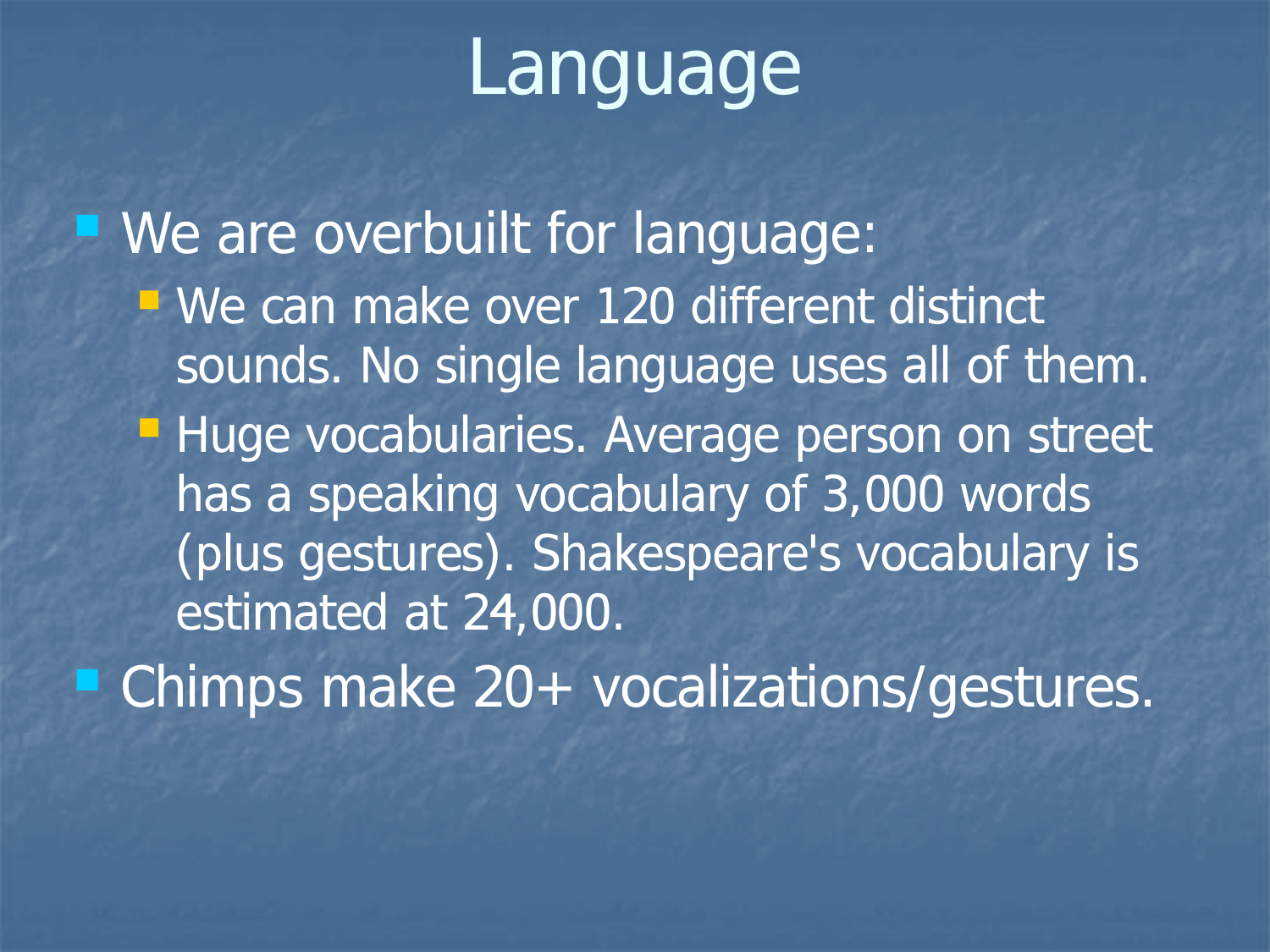

# Language
We are overbuilt for language:
We can make over 120 different distinct sounds. No single language uses all of them.
Huge vocabularies. Average person on street has a speaking vocabulary of 3,000 words (plus gestures). Shakespeare's vocabulary is estimated at 24,000.
Chimps make 20+ vocalizations/gestures.